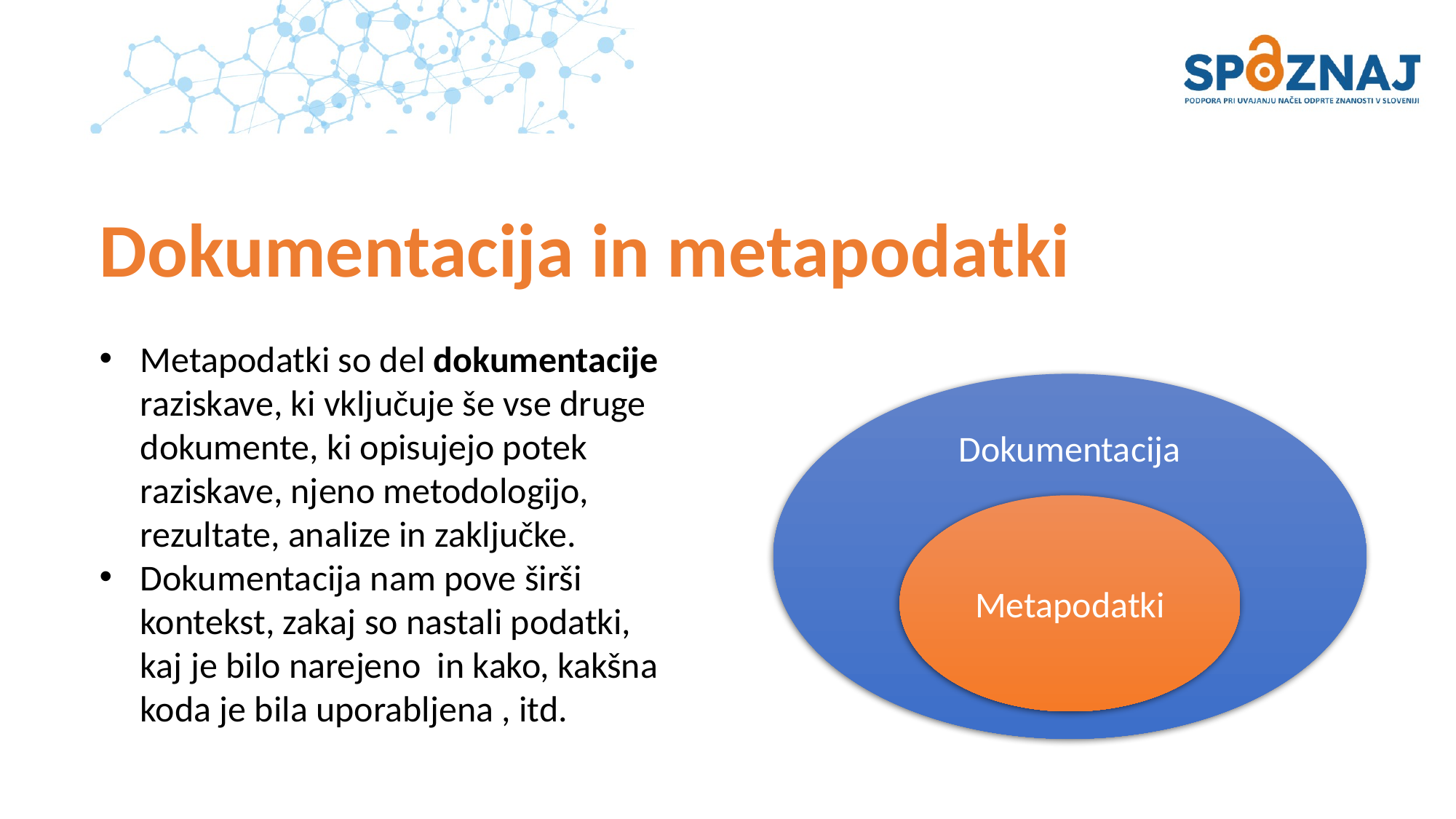

# Dokumentacija in metapodatki
Metapodatki so del dokumentacije raziskave, ki vključuje še vse druge dokumente, ki opisujejo potek raziskave, njeno metodologijo, rezultate, analize in zaključke.
Dokumentacija nam pove širši kontekst, zakaj so nastali podatki, kaj je bilo narejeno  in kako, kakšna koda je bila uporabljena , itd.
Dokumentacija

Metapodatki